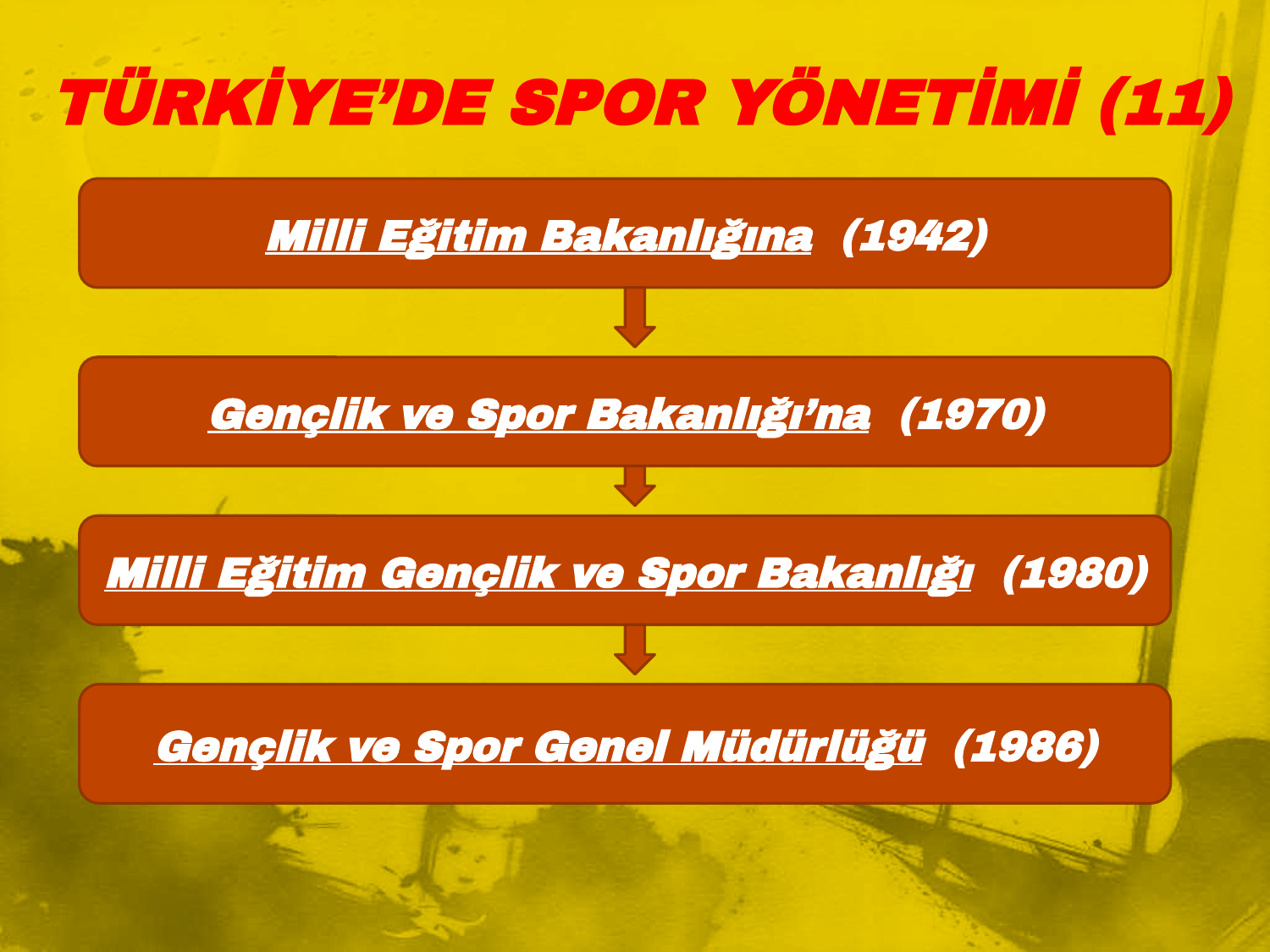

# TÜRKİYE’DE SPOR YÖNETİMİ (11)

Milli Eğitim Bakanlığına  (1942)

Gençlik ve Spor Bakanlığı’na  (1970)

Milli Eğitim Gençlik ve Spor Bakanlığı  (1980)

Gençlik ve Spor Genel Müdürlüğü  (1986)